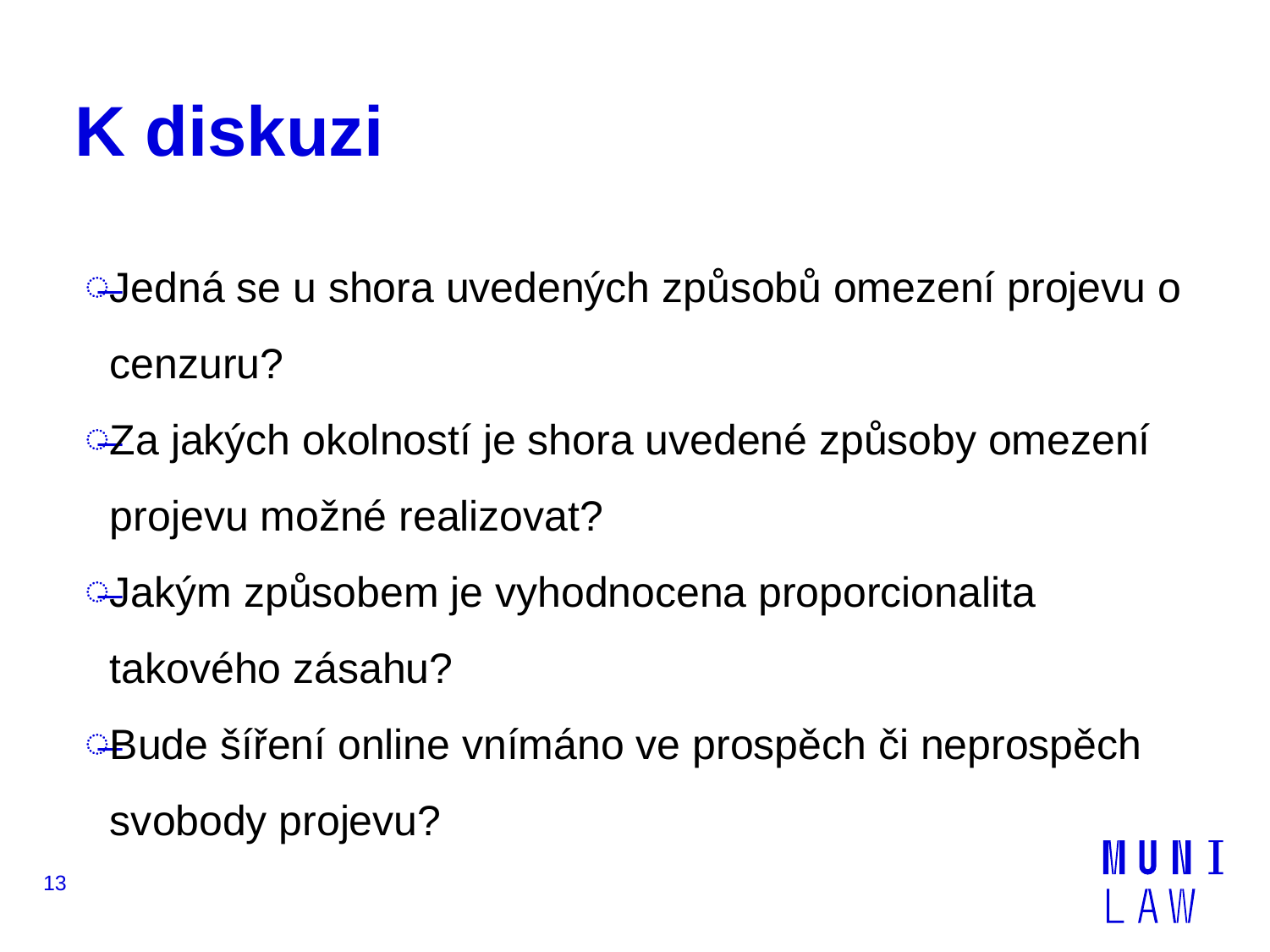

# K diskuzi
Jedná se u shora uvedených způsobů omezení projevu o cenzuru?
Za jakých okolností je shora uvedené způsoby omezení projevu možné realizovat?
Jakým způsobem je vyhodnocena proporcionalita takového zásahu?
Bude šíření online vnímáno ve prospěch či neprospěch svobody projevu?
13